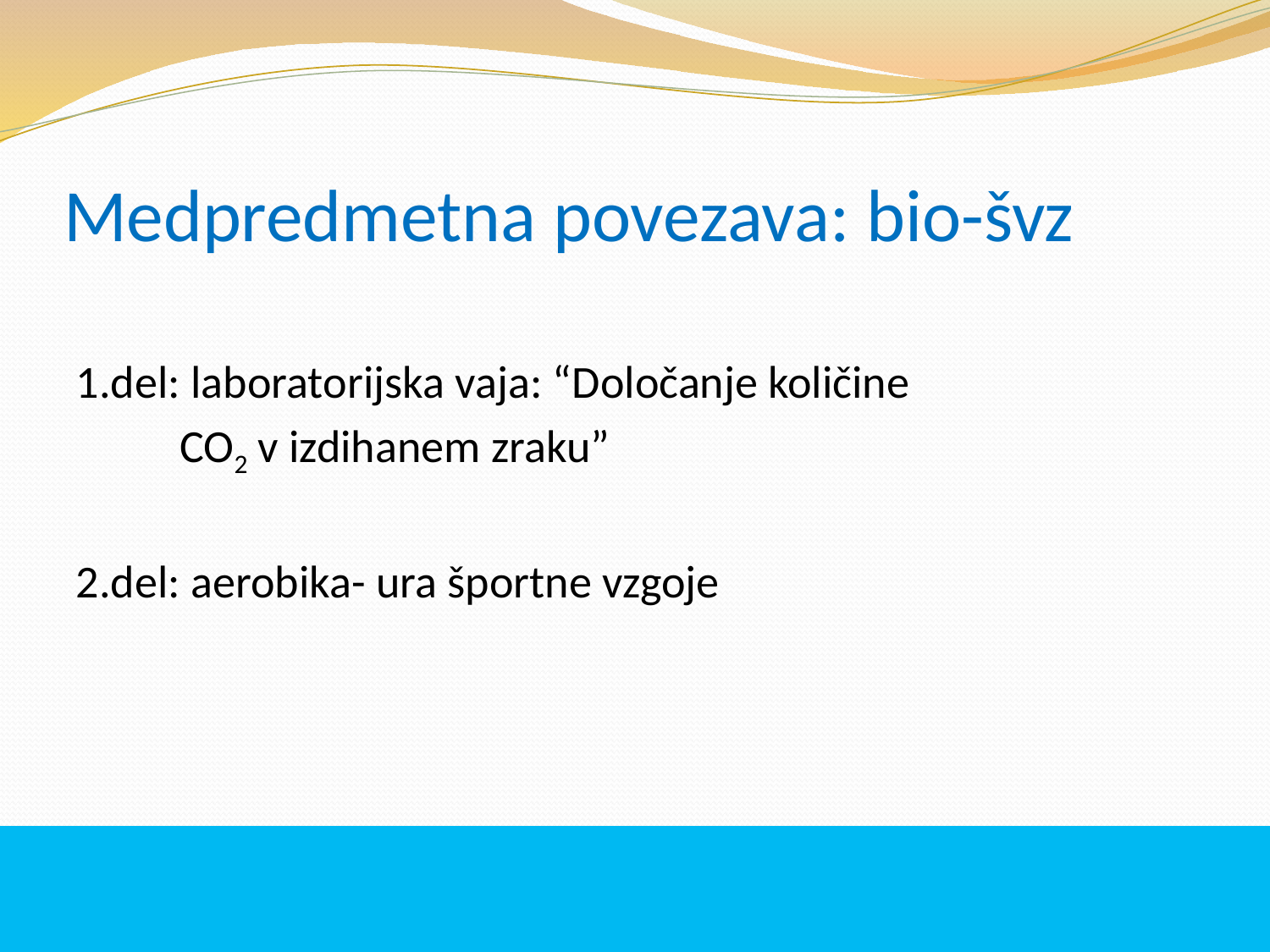

# Medpredmetna povezava: bio-švz
1.del: laboratorijska vaja: “Določanje količine
          CO2 v izdihanem zraku”

2.del: aerobika- ura športne vzgoje